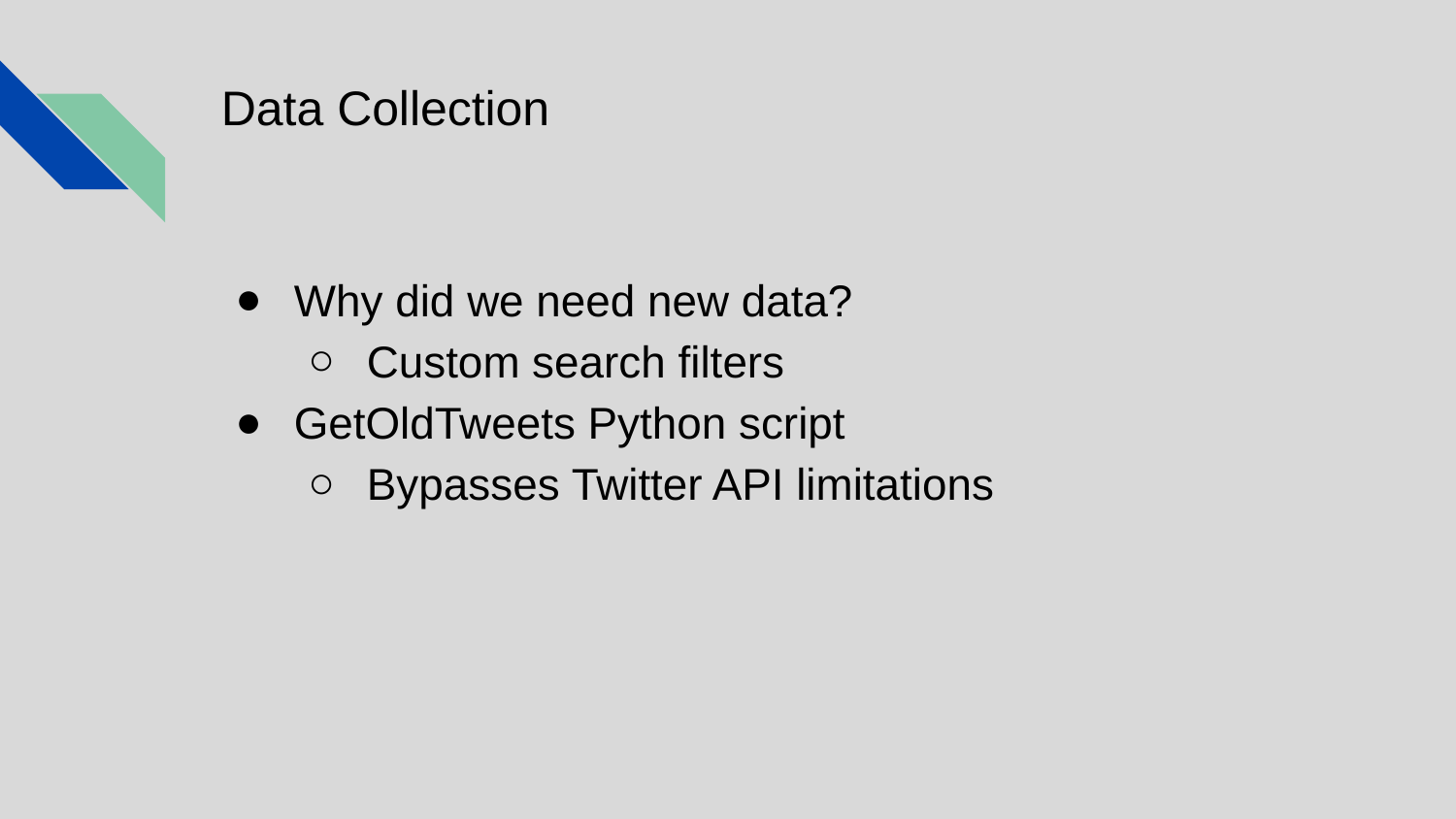

# Data Collection
Why did we need new data?
Custom search filters
GetOldTweets Python script
Bypasses Twitter API limitations